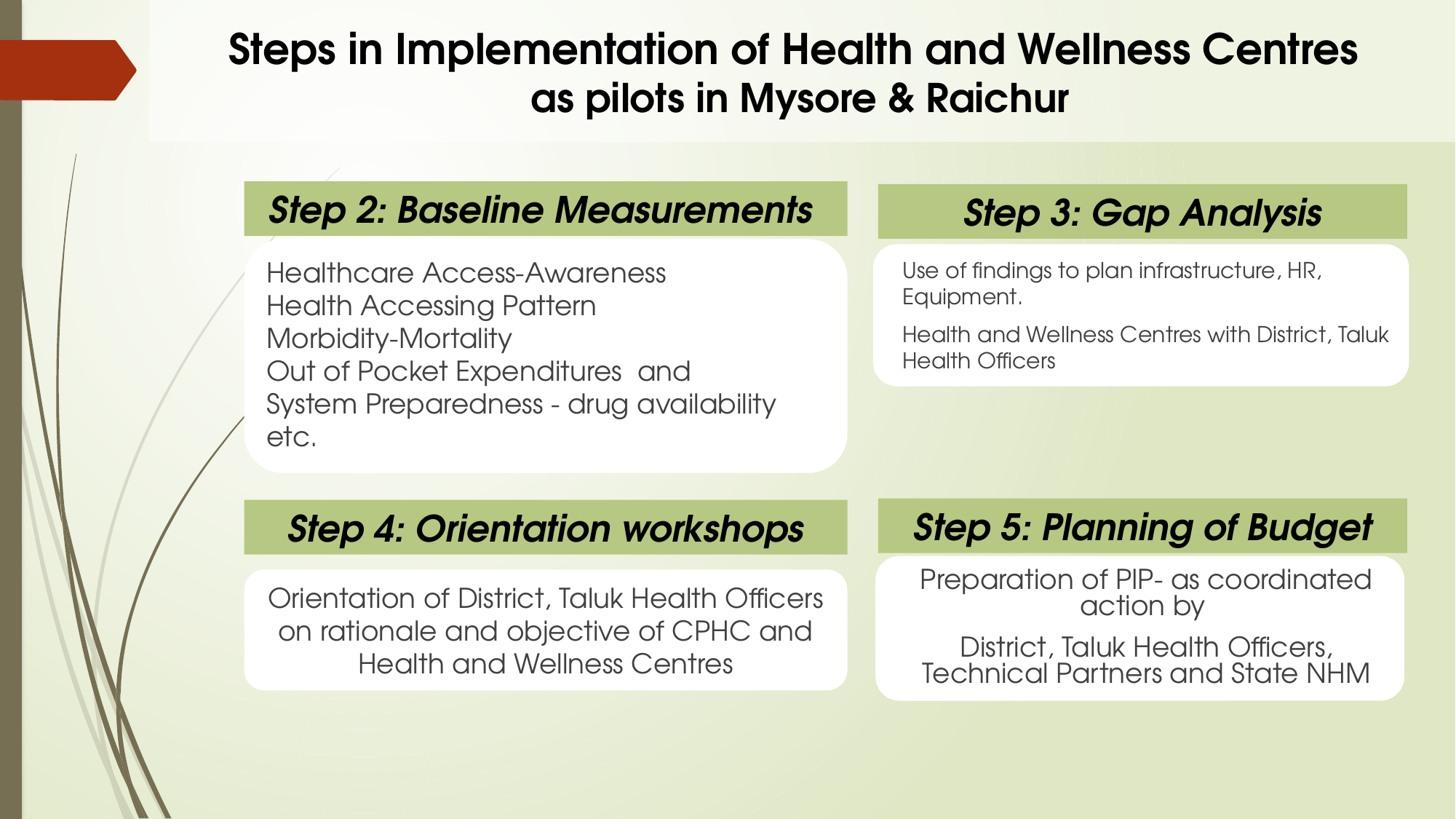

Steps in Implementation of Health and Wellness Centres
as pilots in Mysore & Raichur
Step 2: Baseline Measurements
Step 3: Gap Analysis
Healthcare Access-Awareness
Health Accessing Pattern
Morbidity-Mortality
Out of Pocket Expenditures  and
System Preparedness - drug availability etc.

Use of findings to plan infrastructure, HR, Equipment.
Health and Wellness Centres with District, Taluk Health Officers

Step 5: Planning of Budget
Step 4: Orientation workshops
Preparation of PIP- as coordinated action by
District, Taluk Health Officers, Technical Partners and State NHM
Orientation of District, Taluk Health Officers on rationale and objective of CPHC and Health and Wellness Centres